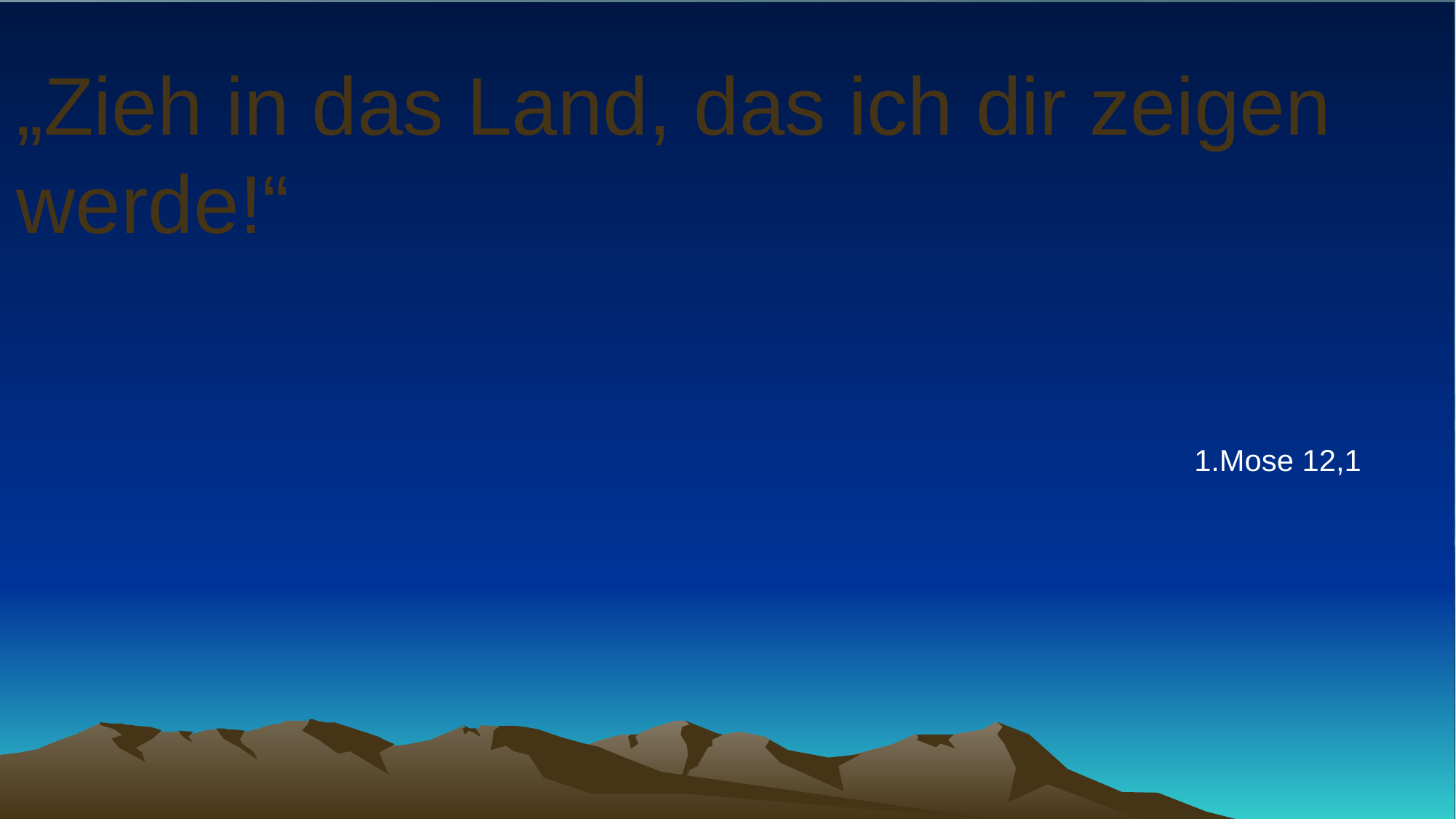

# „Zieh in das Land, das ich dir zeigen werde!“
1.Mose 12,1